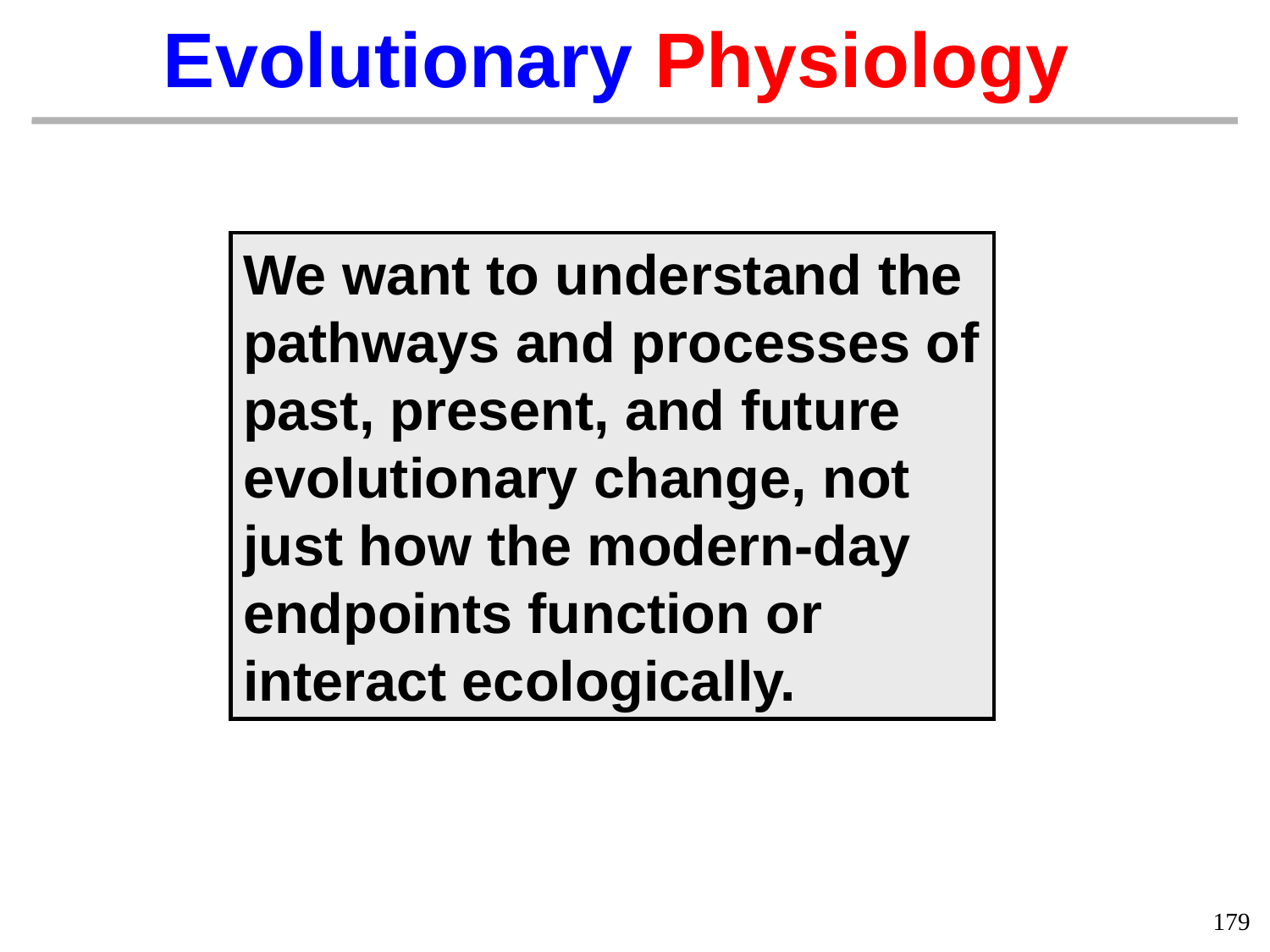

Evolutionary Physiology

How do populations change over time?
How can we use "model organisms" to elucidate basic genetic and evolutionary principles?
Relatively how important are natural selection, sexual selection, and random genetic drift in shaping biological diversity?
How do organisms work?
How can we use "model organisms" to elucidate basic physiological principles?
Where is the line between "normal" individual variation and pathology?
How do we promote health and cure disease?
We want to understand the pathways and processes of past, present, and future evolutionary change, not just how the modern-day endpoints function or interact ecologically.
How does the way organisms work influence the way they evolve?
179
Copyright by Theodore Garland, Jr. May 2007